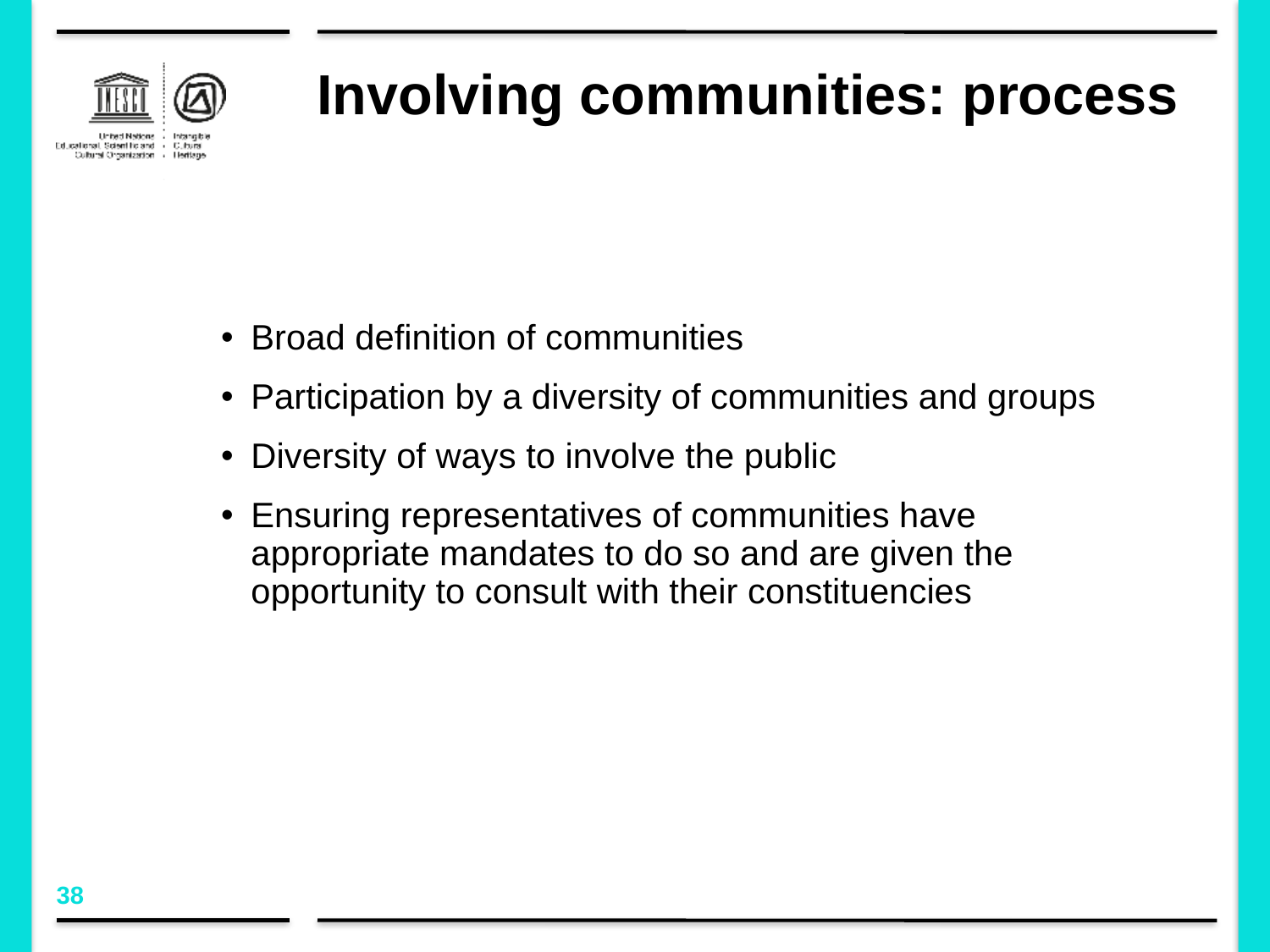

# Involving communities: process
Broad definition of communities
Participation by a diversity of communities and groups
Diversity of ways to involve the public
Ensuring representatives of communities have appropriate mandates to do so and are given the opportunity to consult with their constituencies